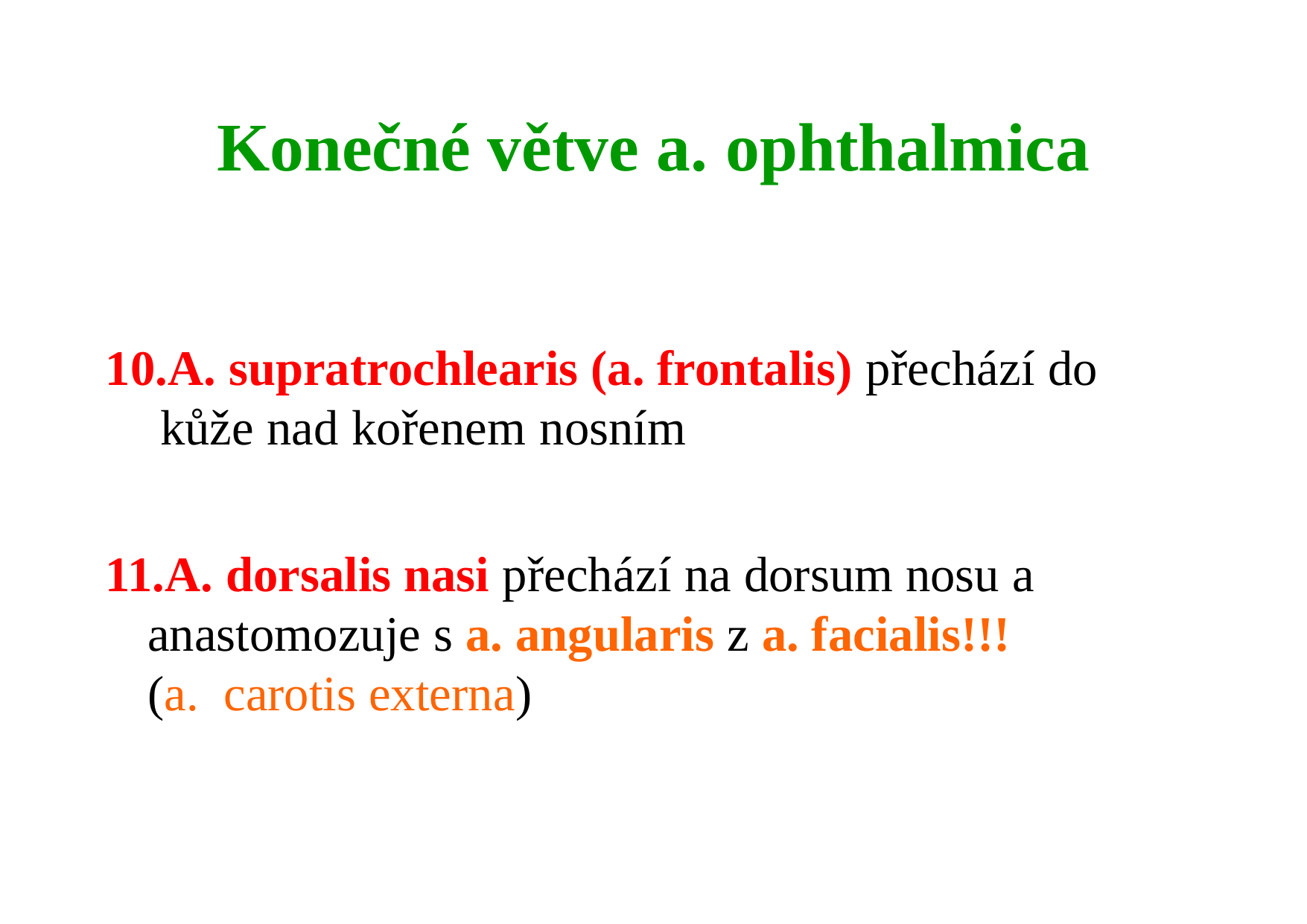

# Konečné větve a. ophthalmica
A. supratrochlearis (a. frontalis) přechází do  kůže nad kořenem nosním

A. dorsalis nasi přechází na dorsum nosu a  anastomozuje s a. angularis z a. facialis!!! (a.  carotis externa)